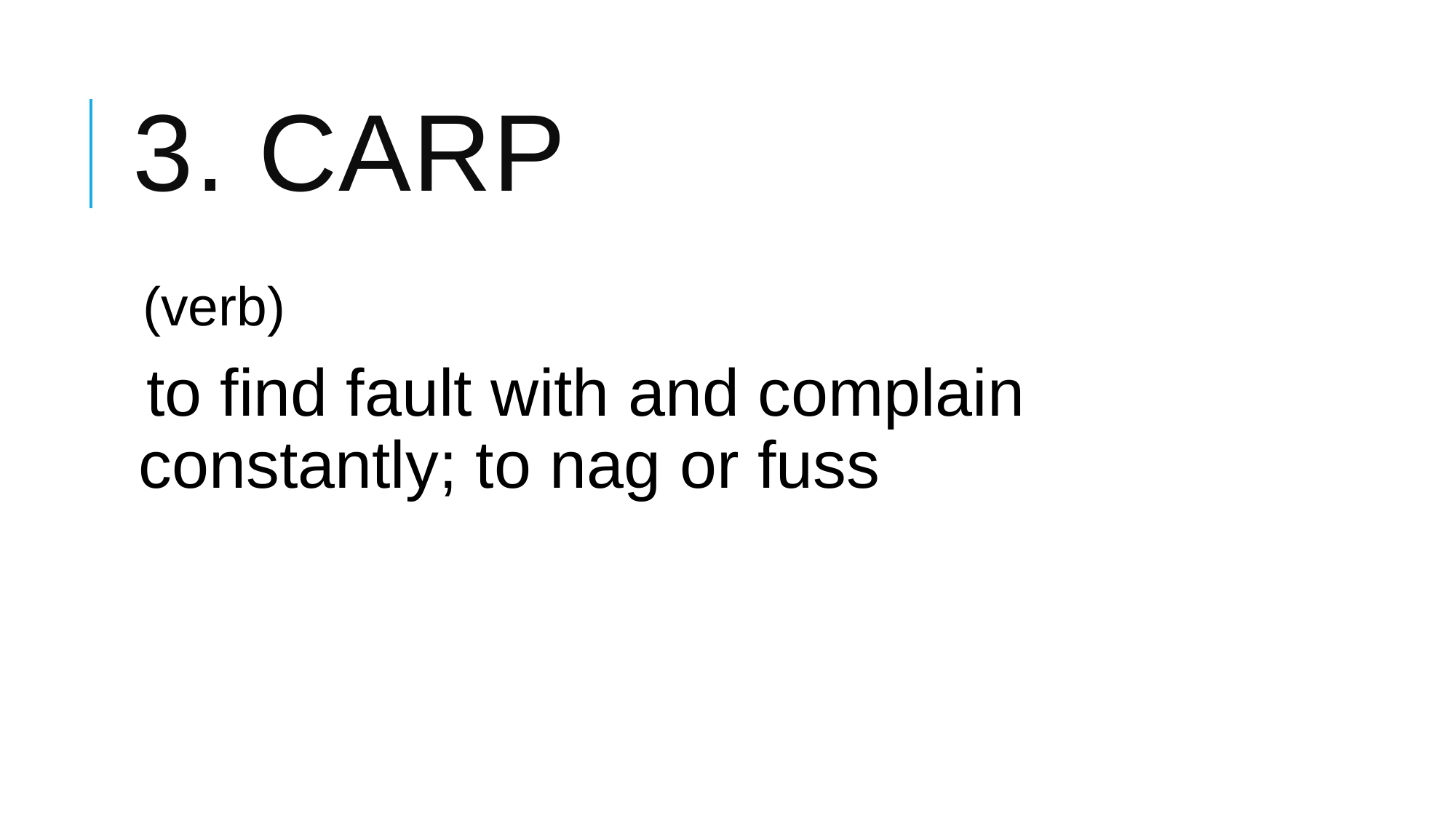

# 3. carp
(verb)
to find fault with and complain constantly; to nag or fuss